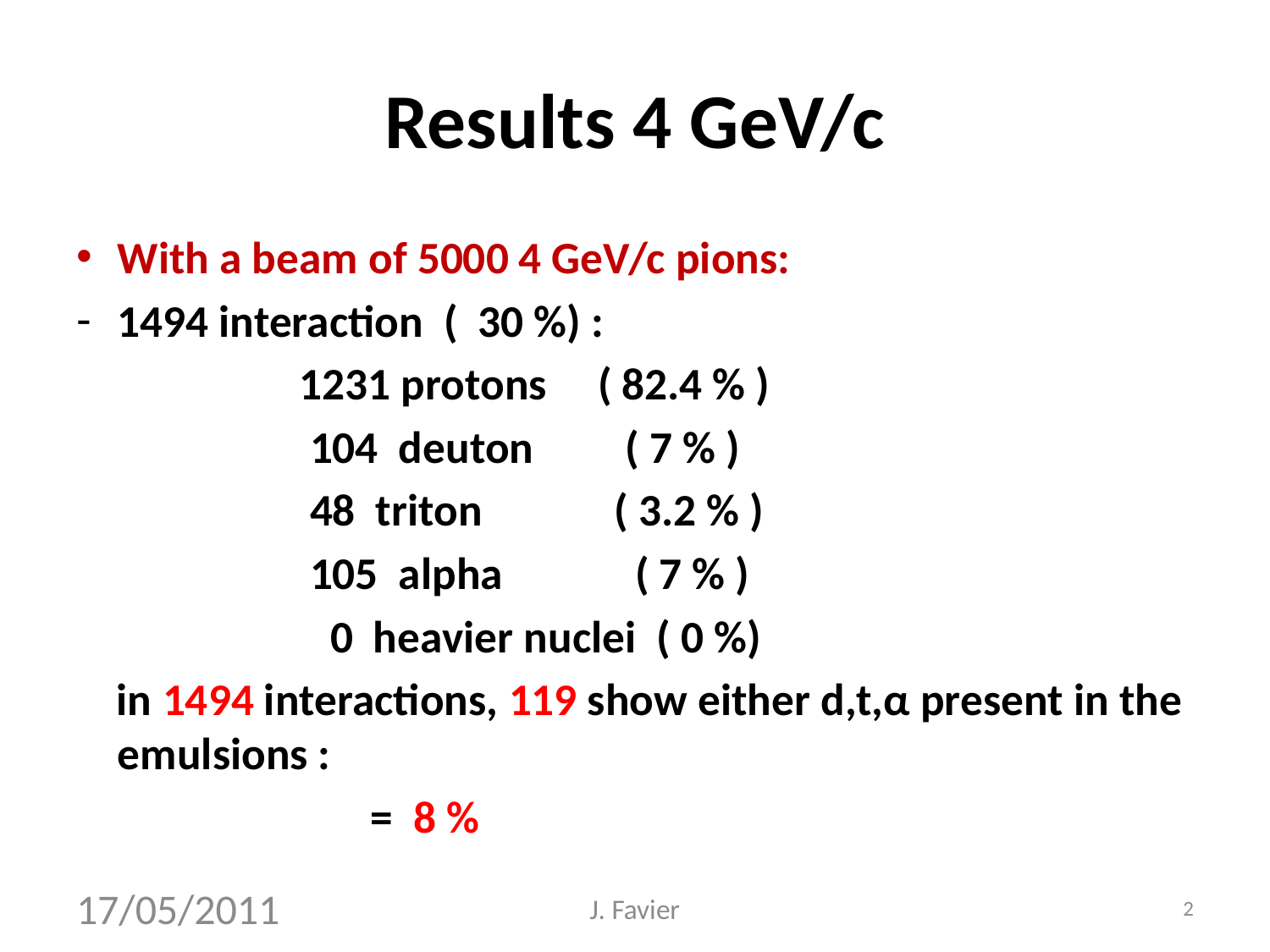

# Results 4 GeV/c
With a beam of 5000 4 GeV/c pions:
1494 interaction  (  30 %) :
                      1231 protons     ( 82.4 % )
                       104  deuton         ( 7 % )
                       48  triton             ( 3.2 % )
                       105  alpha             ( 7 % )
                         0  heavier nuclei  ( 0 %)
    in 1494 interactions, 119 show either d,t,α present in the emulsions :
                             =  8 %
17/05/2011
J. Favier
2